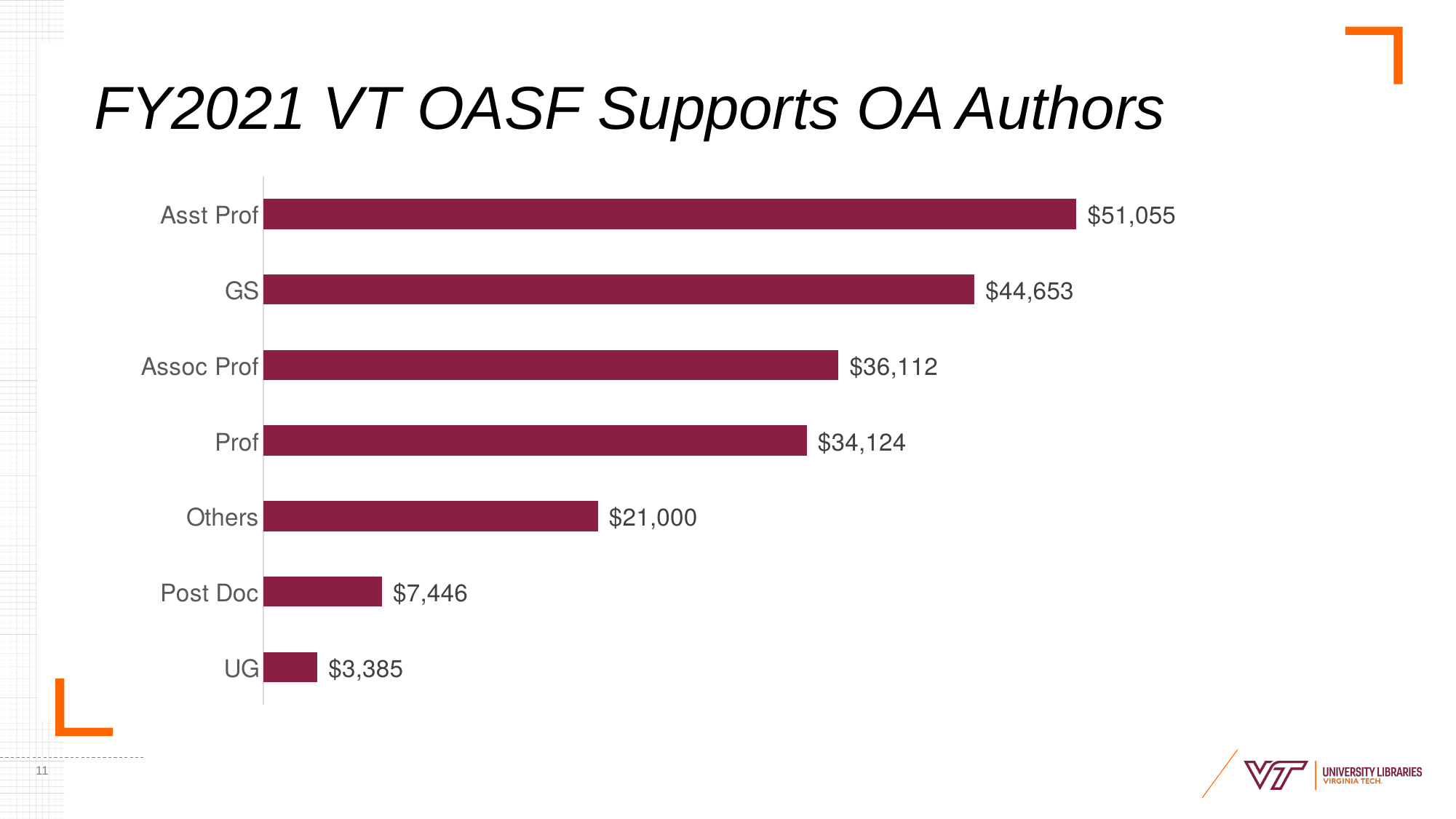

FY2021 VT OASF Supports OA Authors

### Chart

| Category |
|---|

### Chart

| Category |  |
|---|---|
| UG | 3385.403333333333 |
| Post Doc | 7445.675714285714 |
| Others | 21000.10619047619 |
| Prof | 34124.28404761905 |
| Assoc Prof | 36112.15238095238 |
| GS | 44652.59714285714 |
| Asst Prof | 51054.71119047619 |
11